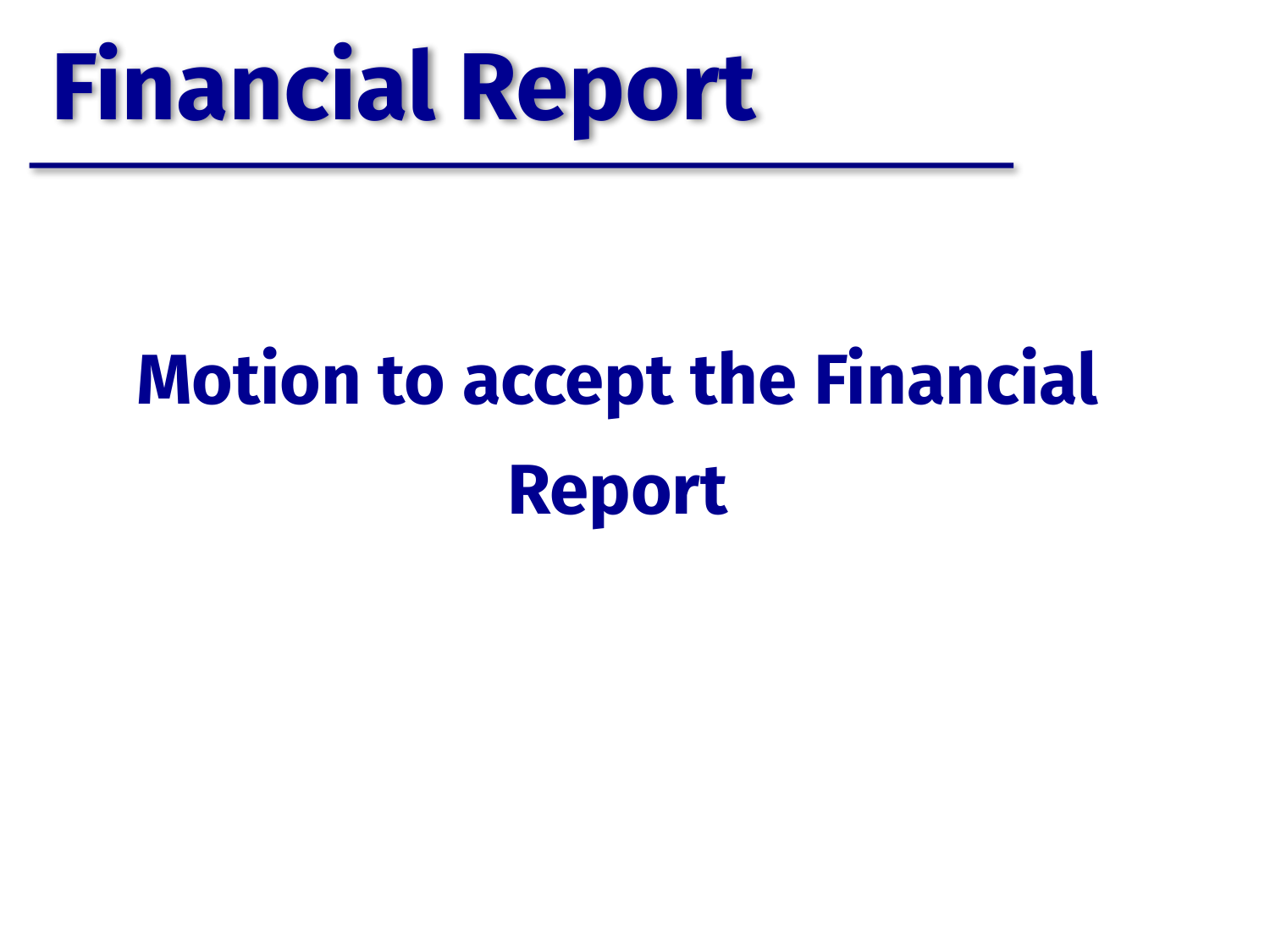

Financial Report

Motion to accept the Financial Report